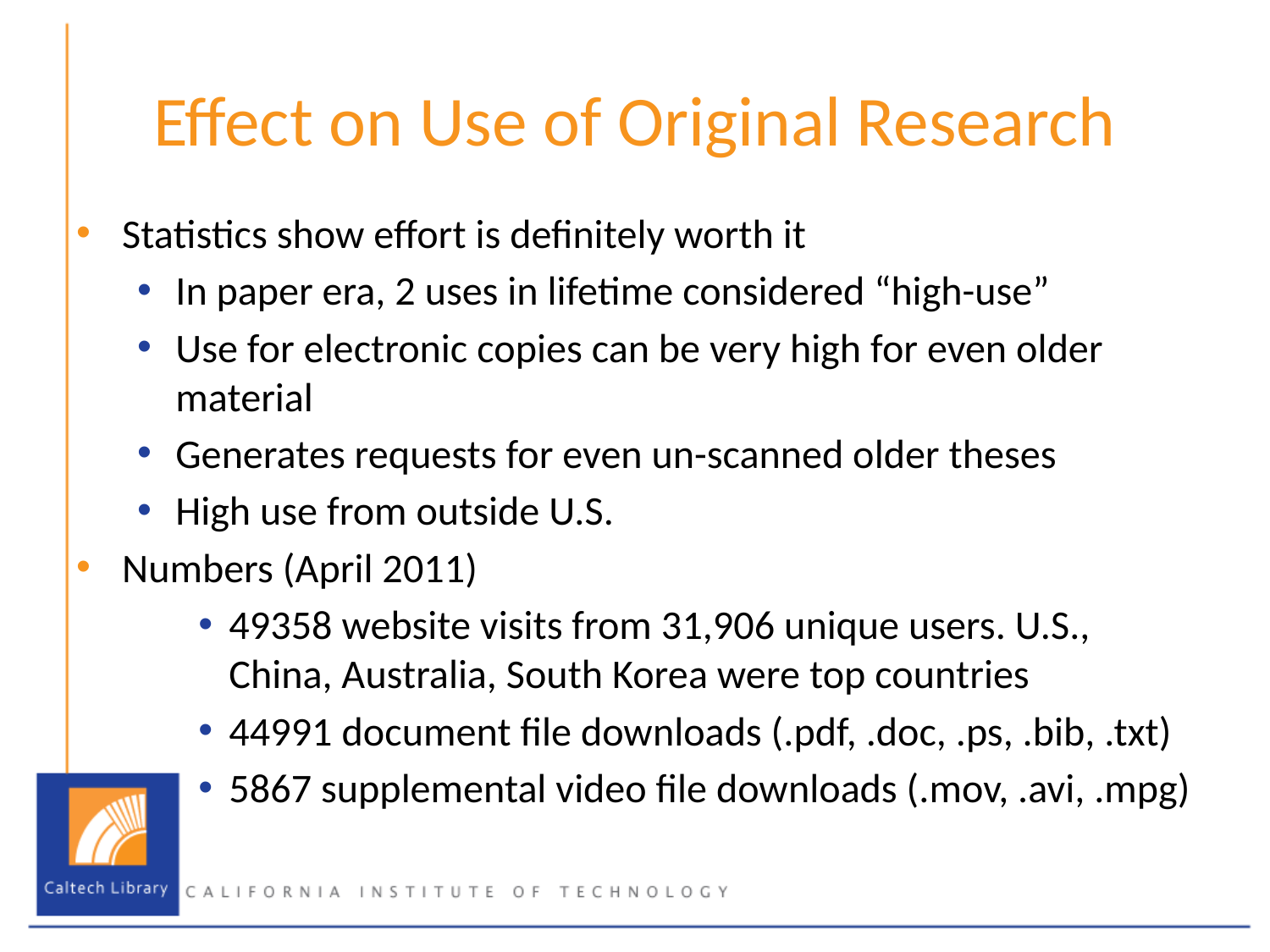

# Effect on Use of Original Research
Statistics show effort is definitely worth it
In paper era, 2 uses in lifetime considered “high-use”
Use for electronic copies can be very high for even older material
Generates requests for even un-scanned older theses
High use from outside U.S.
Numbers (April 2011)
49358 website visits from 31,906 unique users. U.S., China, Australia, South Korea were top countries
44991 document file downloads (.pdf, .doc, .ps, .bib, .txt)
5867 supplemental video file downloads (.mov, .avi, .mpg)